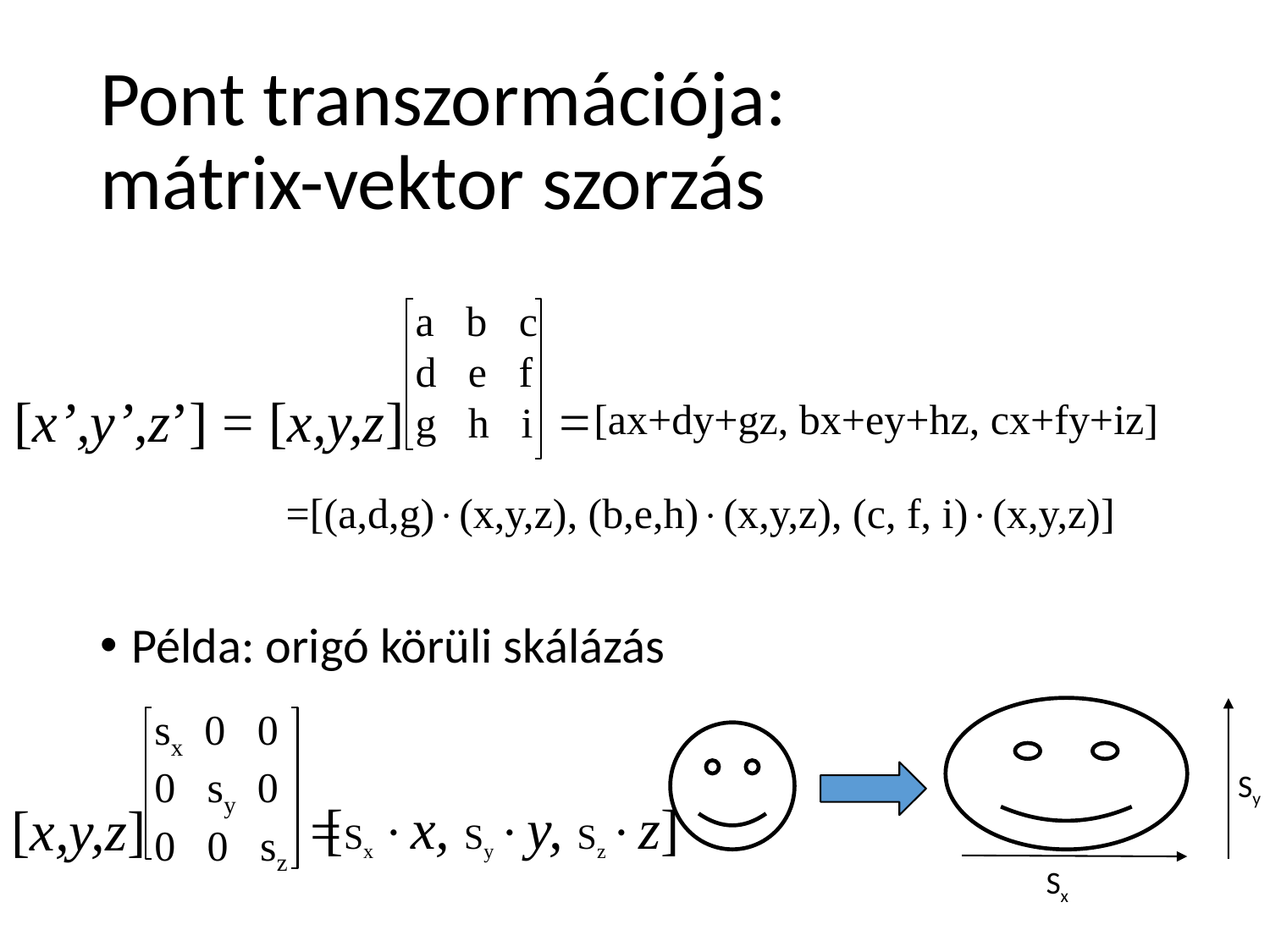

# Pont transzormációja: mátrix-vektor szorzás

Példa: origó körüli skálázás
a   b   c
d   e   f
g   h   i

[x’,y’,z’] = [x,y,z]
=
[ax+dy+gz, bx+ey+hz, cx+fy+iz]
=[(a,d,g)⋅(x,y,z), (b,e,h)⋅(x,y,z), (c, f, i)⋅(x,y,z)]
sx  0   0
0   sy  0
0   0   sz

Sy
[Sx ⋅x, Sy⋅y, Sz⋅z]
[x,y,z]
=

Sx